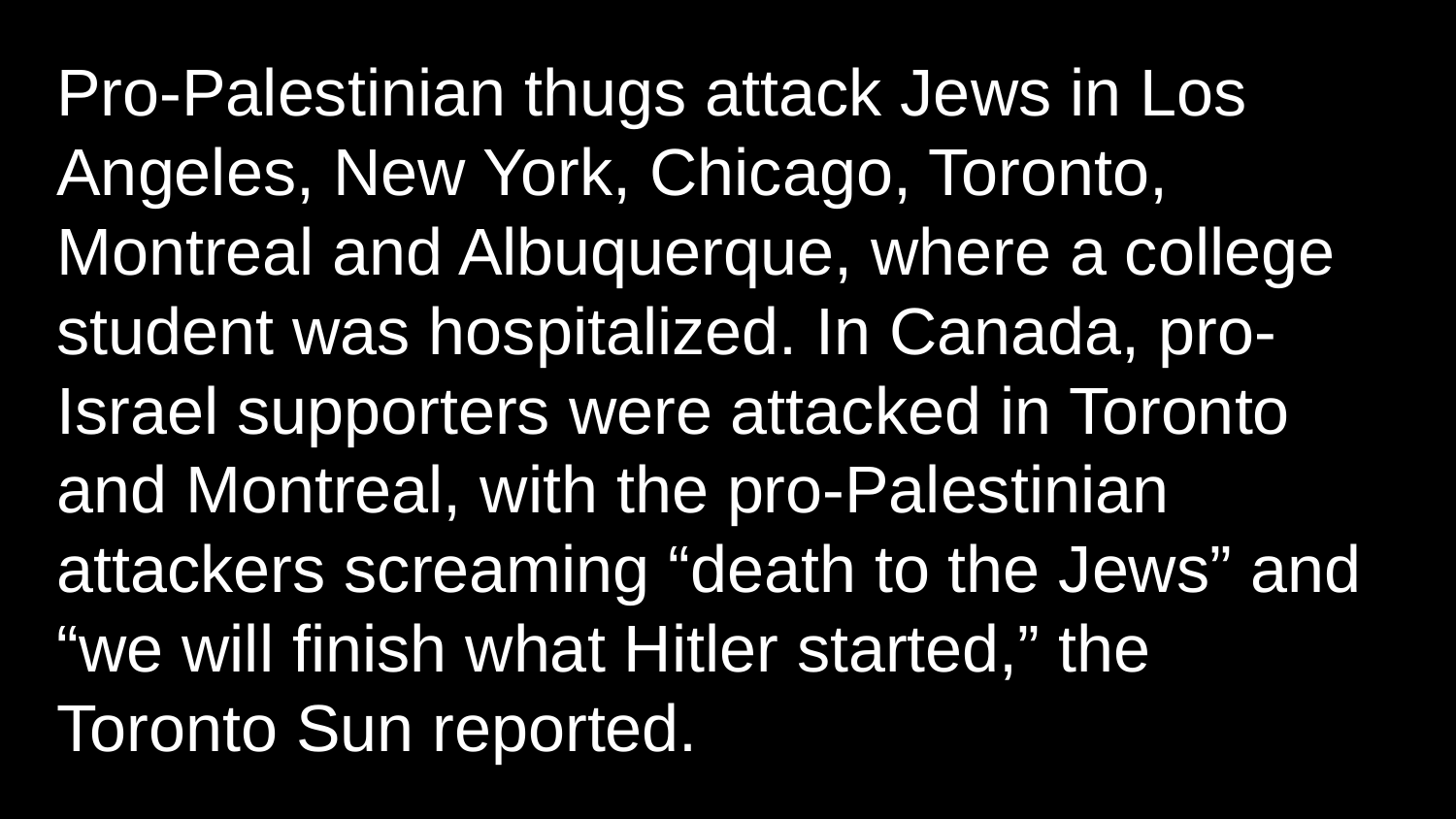

Pro-Palestinian thugs attack Jews in Los Angeles, New York, Chicago, Toronto, Montreal and Albuquerque, where a college student was hospitalized. In Canada, pro-Israel supporters were attacked in Toronto and Montreal, with the pro-Palestinian attackers screaming “death to the Jews” and “we will finish what Hitler started,” the Toronto Sun reported.